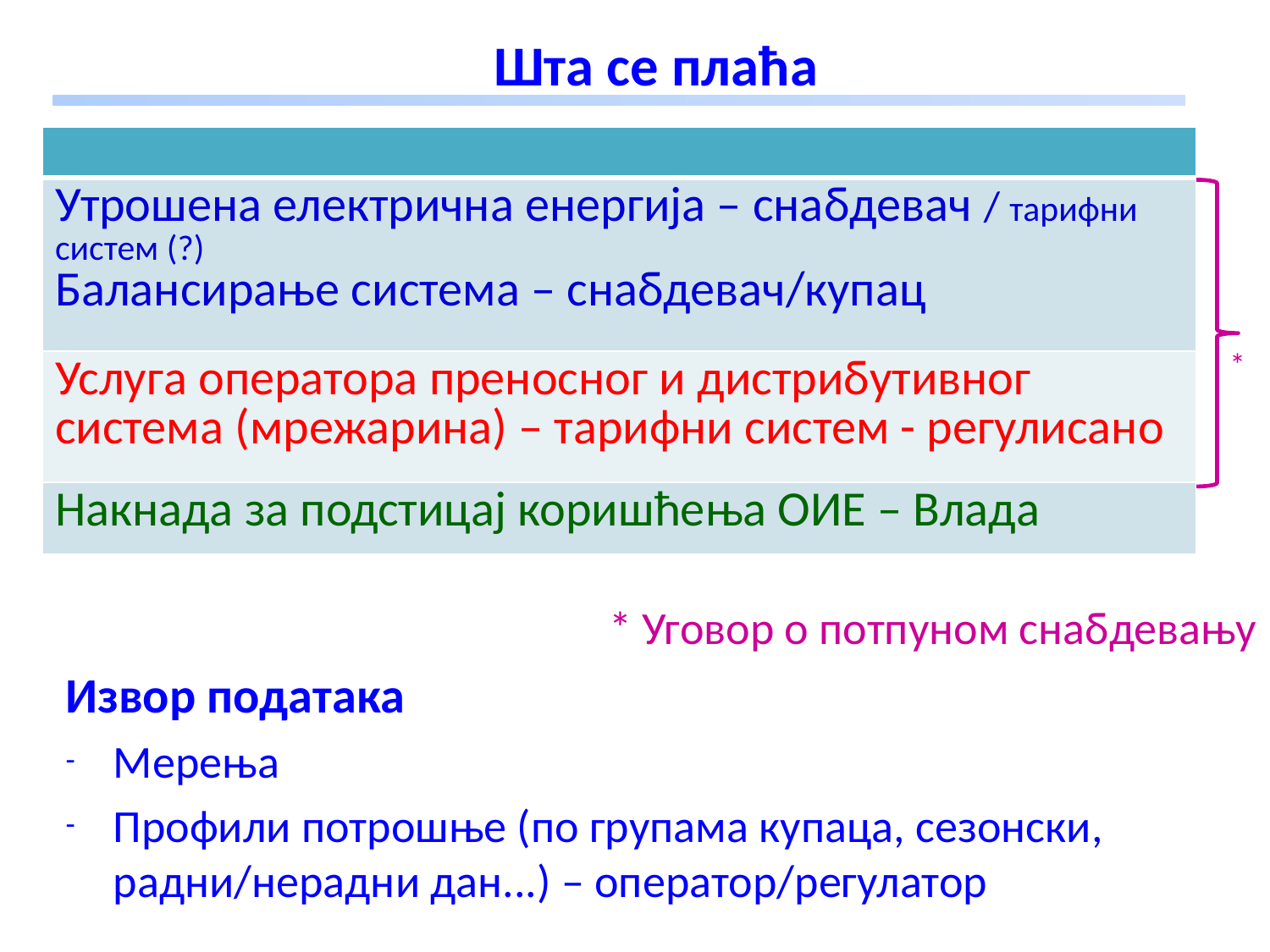

# Шта се плаћа

|  |
| --- |
| Утрошена електрична енергија – снабдевач / тарифни систем (?) Балансирање система – снабдевач/купац |
| Услуга оператора преносног и дистрибутивног система (мрежарина) – тарифни систем - регулисано |
| Накнада за подстицај коришћења ОИЕ – Влада |

*
* Уговор о потпуном снабдевању
Извор података
Мерења
Профили потрошње (по групама купаца, сезонски, радни/нерадни дан...) – оператор/регулатор